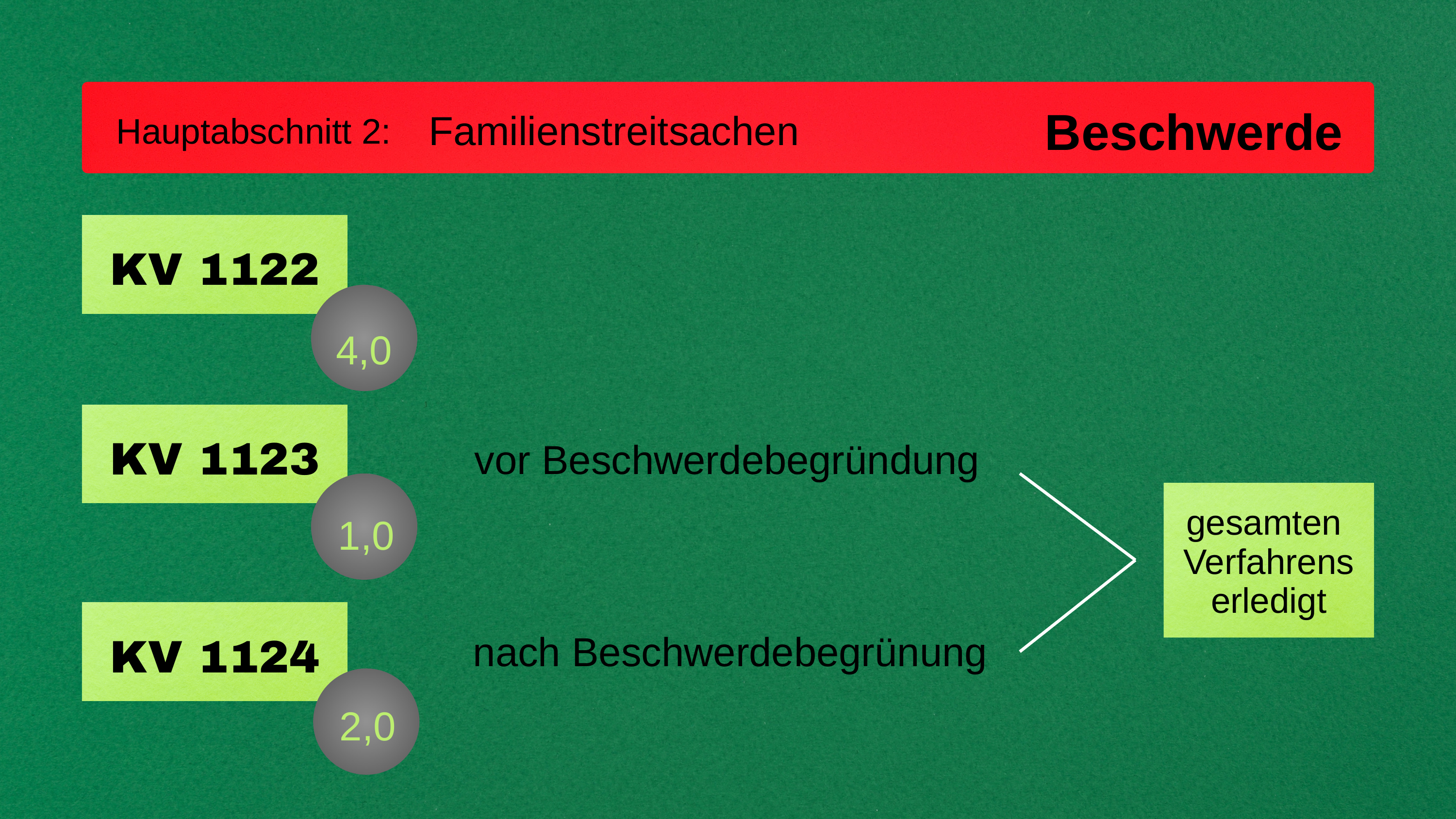

Beschwerde
Familienstreitsachen
Hauptabschnitt 2:

KV 1122

4,0

KV 1123
vor Beschwerdebegründung

1,0
gesamten
Verfahrens erledigt

KV 1124
nach Beschwerdebegrünung

2,0